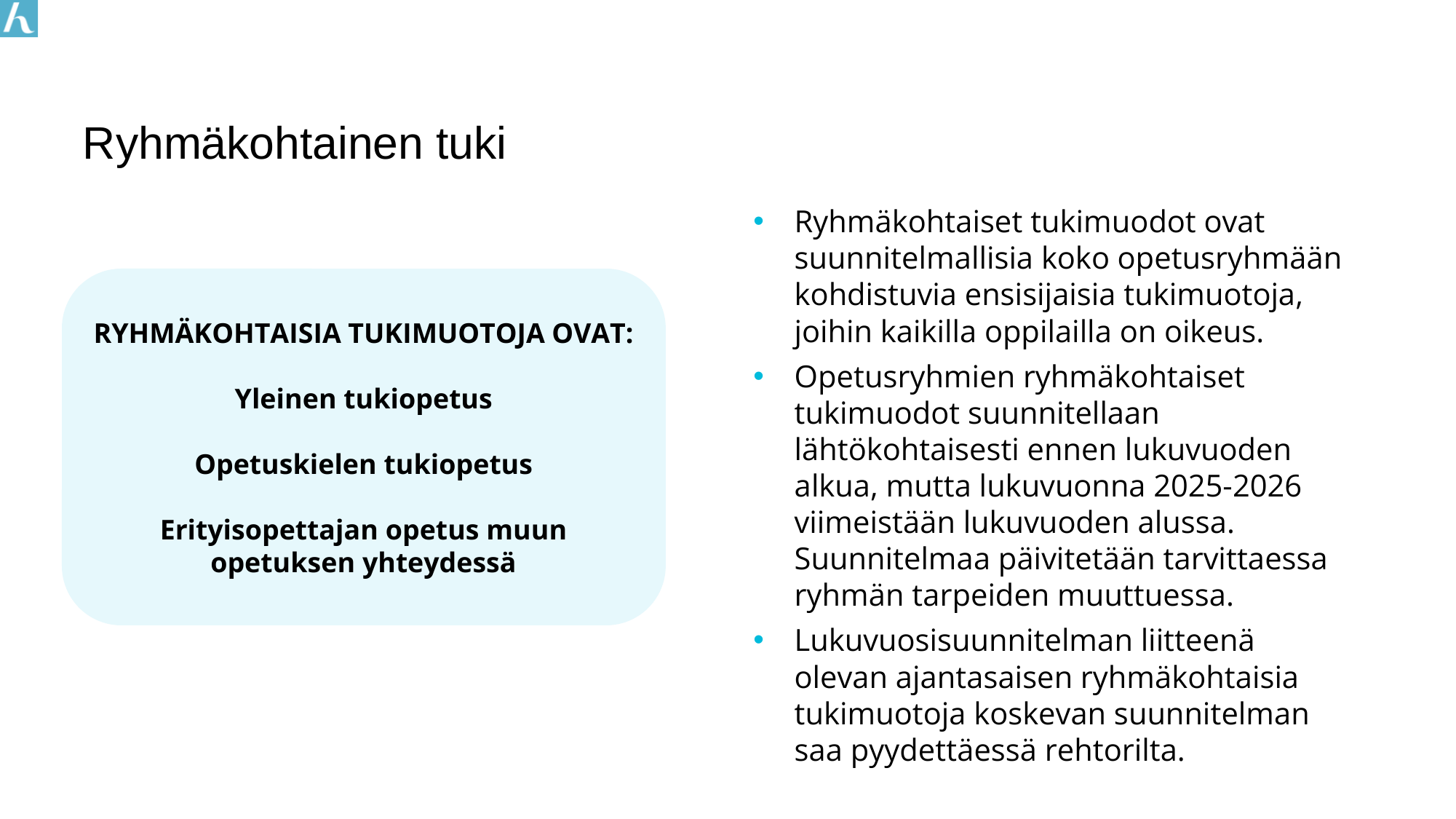

# Ryhmäkohtainen tuki
Ryhmäkohtaiset tukimuodot ovat suunnitelmallisia koko opetusryhmään kohdistuvia ensisijaisia tukimuotoja, joihin kaikilla oppilailla on oikeus.
Opetusryhmien ryhmäkohtaiset tukimuodot suunnitellaan lähtökohtaisesti ennen lukuvuoden alkua, mutta lukuvuonna 2025-2026 viimeistään lukuvuoden alussa. Suunnitelmaa päivitetään tarvittaessa ryhmän tarpeiden muuttuessa.
Lukuvuosisuunnitelman liitteenä olevan ajantasaisen ryhmäkohtaisia tukimuotoja koskevan suunnitelman saa pyydettäessä rehtorilta.

RYHMÄKOHTAISIA TUKIMUOTOJA OVAT:

Yleinen tukiopetus

Opetuskielen tukiopetus

Erityisopettajan opetus muun opetuksen yhteydessä